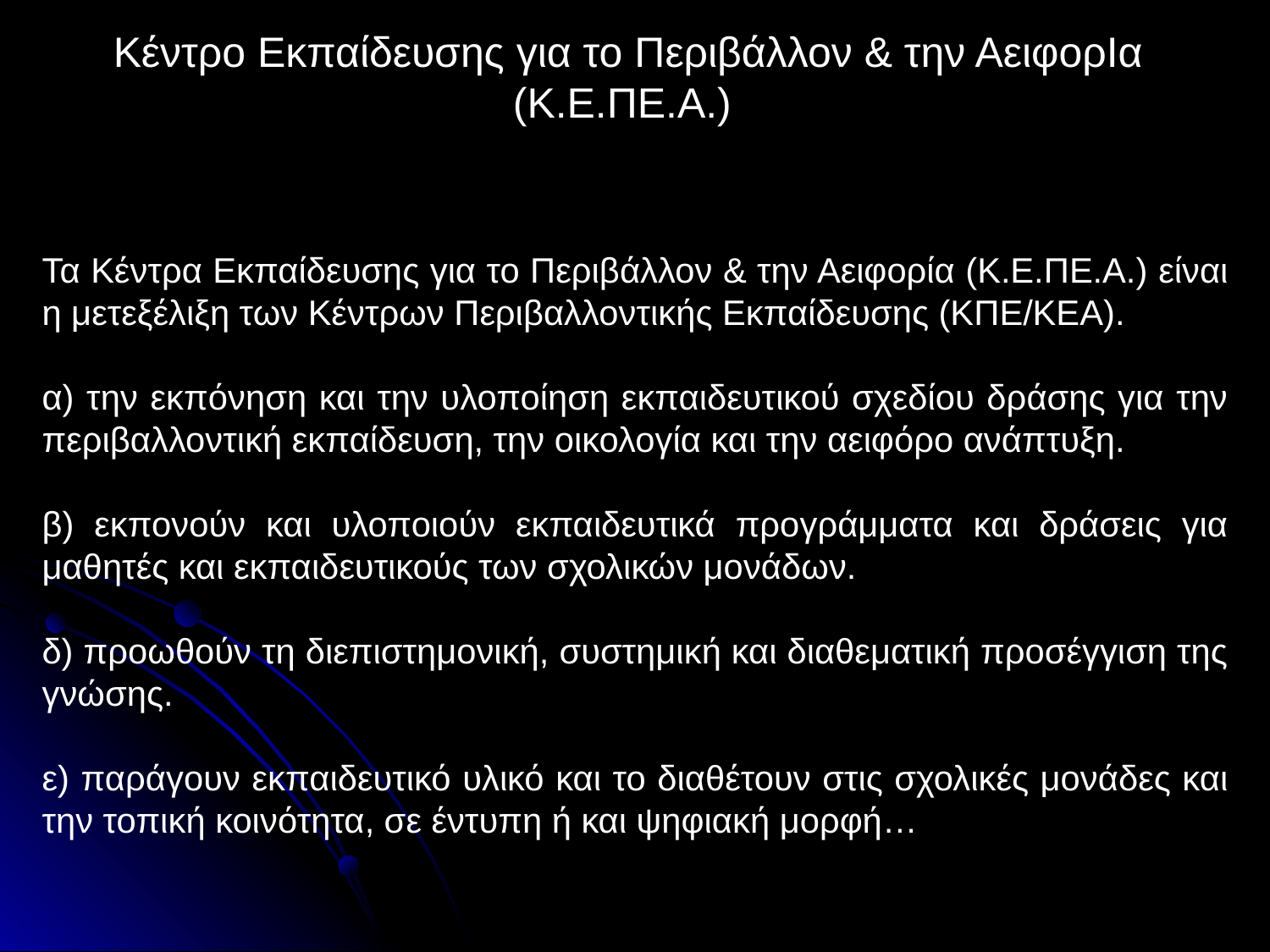

# Κέντρο Εκπαίδευσης για το Περιβάλλον & την ΑειφορΙα (Κ.Ε.ΠΕ.Α.)
Τα Κέντρα Εκπαίδευσης για το Περιβάλλον & την Αειφορία (Κ.Ε.ΠΕ.Α.) είναι η μετεξέλιξη των Κέντρων Περιβαλλοντικής Εκπαίδευσης (ΚΠΕ/ΚΕΑ).

α) την εκπόνηση και την υλοποίηση εκπαιδευτικού σχεδίου δράσης για την περιβαλλοντική εκπαίδευση, την οικολογία και την αειφόρο ανάπτυξη.

β) εκπονούν και υλοποιούν εκπαιδευτικά προγράμματα και δράσεις για μαθητές και εκπαιδευτικούς των σχολικών μονάδων.

δ) προωθούν τη διεπιστημονική, συστημική και διαθεματική προσέγγιση της γνώσης.

ε) παράγουν εκπαιδευτικό υλικό και το διαθέτουν στις σχολικές μονάδες και την τοπική κοινότητα, σε έντυπη ή και ψηφιακή μορφή…